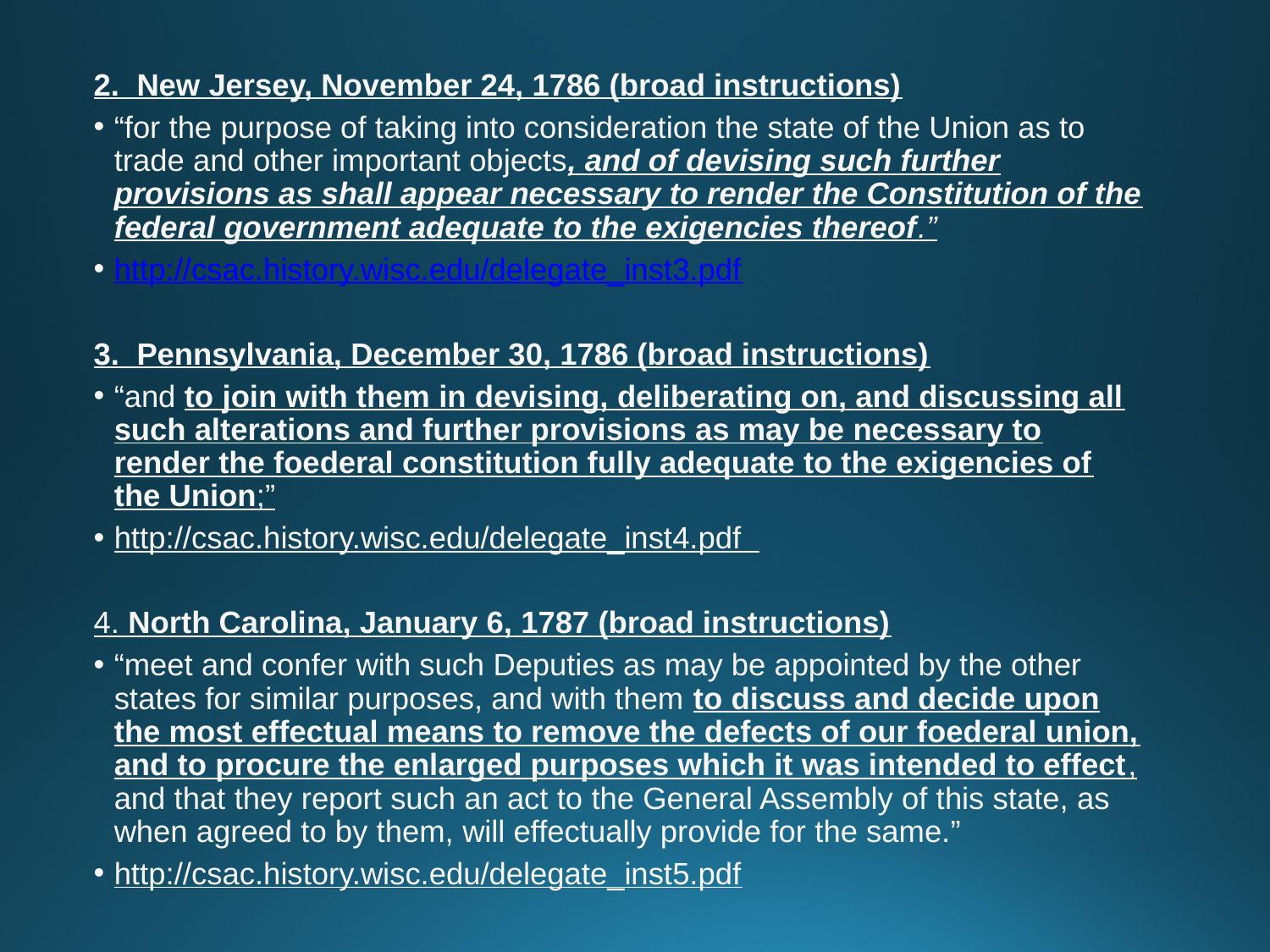

2.  New Jersey, November 24, 1786 (broad instructions)
“for the purpose of taking into consideration the state of the Union as to trade and other important objects, and of devising such further provisions as shall appear necessary to render the Constitution of the federal government adequate to the exigencies thereof.”
http://csac.history.wisc.edu/delegate_inst3.pdf

3.  Pennsylvania, December 30, 1786 (broad instructions)
“and to join with them in devising, deliberating on, and discussing all such alterations and further provisions as may be necessary to render the foederal constitution fully adequate to the exigencies of the Union;”
http://csac.history.wisc.edu/delegate_inst4.pdf

4. North Carolina, January 6, 1787 (broad instructions)
“meet and confer with such Deputies as may be appointed by the other states for similar purposes, and with them to discuss and decide upon the most effectual means to remove the defects of our foederal union, and to procure the enlarged purposes which it was intended to effect, and that they report such an act to the General Assembly of this state, as when agreed to by them, will effectually provide for the same.”
http://csac.history.wisc.edu/delegate_inst5.pdf